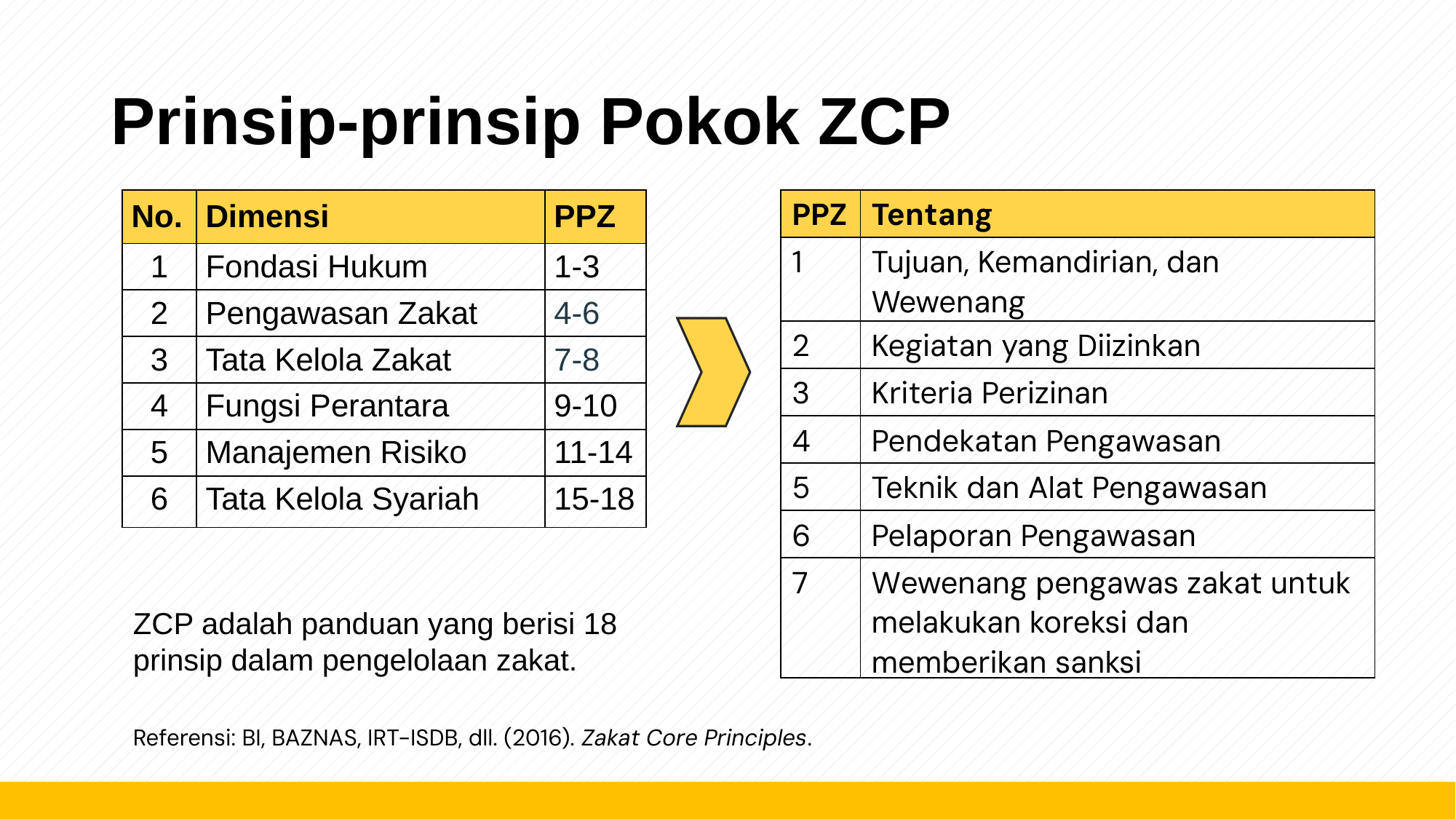

# Prinsip-prinsip Pokok ZCP
| No. | Dimensi | PPZ |
| --- | --- | --- |
| 1 | Fondasi Hukum | 1-3 |
| 2 | Pengawasan Zakat | 4-6 |
| 3 | Tata Kelola Zakat | 7-8 |
| 4 | Fungsi Perantara | 9-10 |
| 5 | Manajemen Risiko | 11-14 |
| 6 | Tata Kelola Syariah | 15-18 |
| PPZ | Tentang |
| --- | --- |
| 1 | Tujuan, Kemandirian, dan Wewenang |
| 2 | Kegiatan yang Diizinkan |
| 3 | Kriteria Perizinan |
| 4 | Pendekatan Pengawasan |
| 5 | Teknik dan Alat Pengawasan |
| 6 | Pelaporan Pengawasan |
| 7 | Wewenang pengawas zakat untuk melakukan koreksi dan memberikan sanksi |

ZCP adalah panduan yang berisi 18 prinsip dalam pengelolaan zakat.
Referensi: BI, BAZNAS, IRT-ISDB, dll. (2016). Zakat Core Principles.